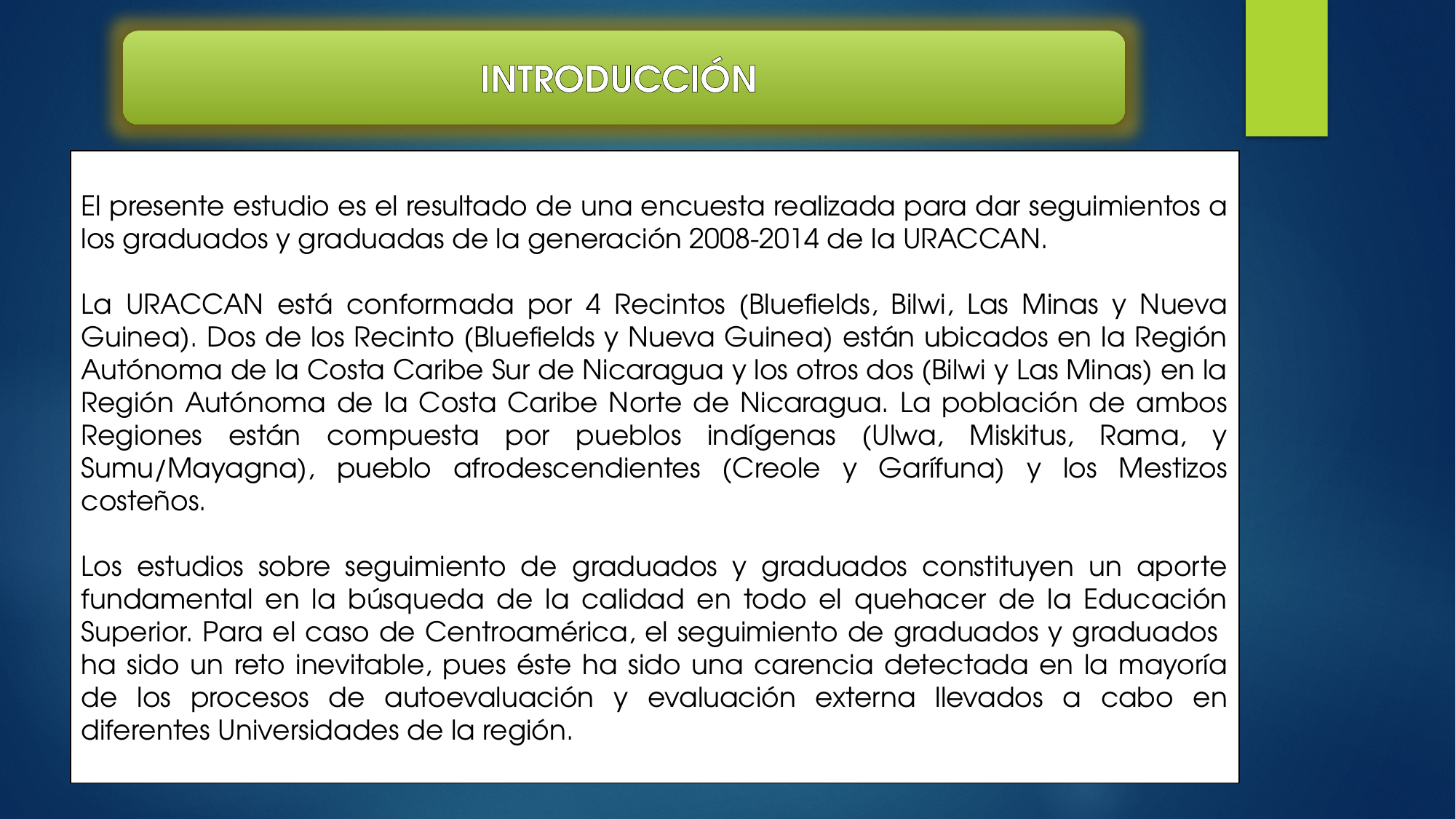

INTRODUCCIÓN

El presente estudio es el resultado de una encuesta realizada para dar seguimientos a los graduados y graduadas de la generación 2008-2014 de la URACCAN.

La URACCAN está conformada por 4 Recintos (Bluefields, Bilwi, Las Minas y Nueva Guinea). Dos de los Recinto (Bluefields y Nueva Guinea) están ubicados en la Región Autónoma de la Costa Caribe Sur de Nicaragua y los otros dos (Bilwi y Las Minas) en la Región Autónoma de la Costa Caribe Norte de Nicaragua. La población de ambos Regiones están compuesta por pueblos indígenas (Ulwa, Miskitus, Rama, y Sumu/Mayagna), pueblo afrodescendientes (Creole y Garífuna) y los Mestizos costeños.

Los estudios sobre seguimiento de graduados y graduados constituyen un aporte fundamental en la búsqueda de la calidad en todo el quehacer de la Educación Superior. Para el caso de Centroamérica, el seguimiento de graduados y graduados  ha sido un reto inevitable, pues éste ha sido una carencia detectada en la mayoría de los procesos de autoevaluación y evaluación externa llevados a cabo en diferentes Universidades de la región.